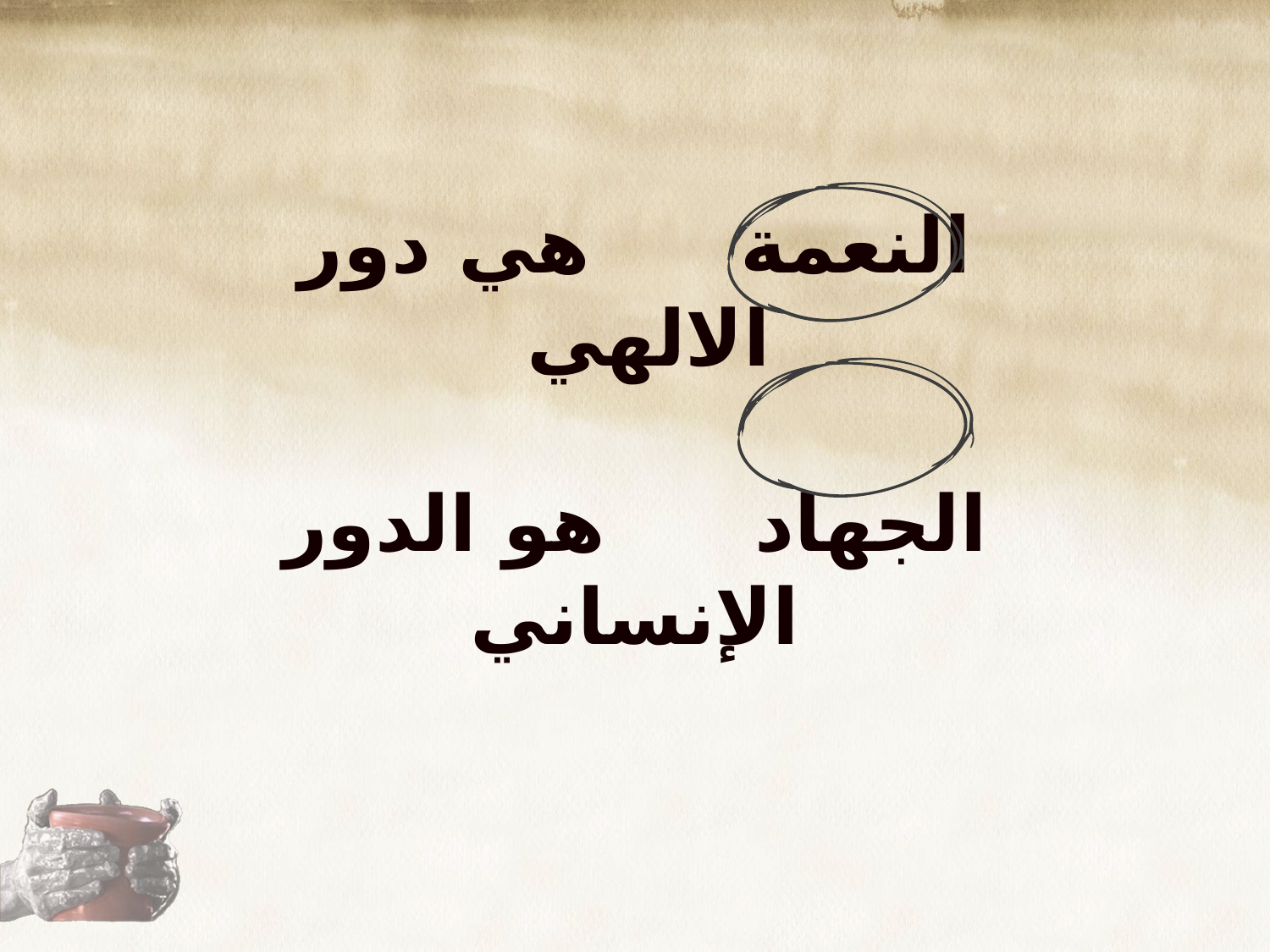

النعمة 		هي دور الالهي
الجهاد 		هو الدور الإنساني